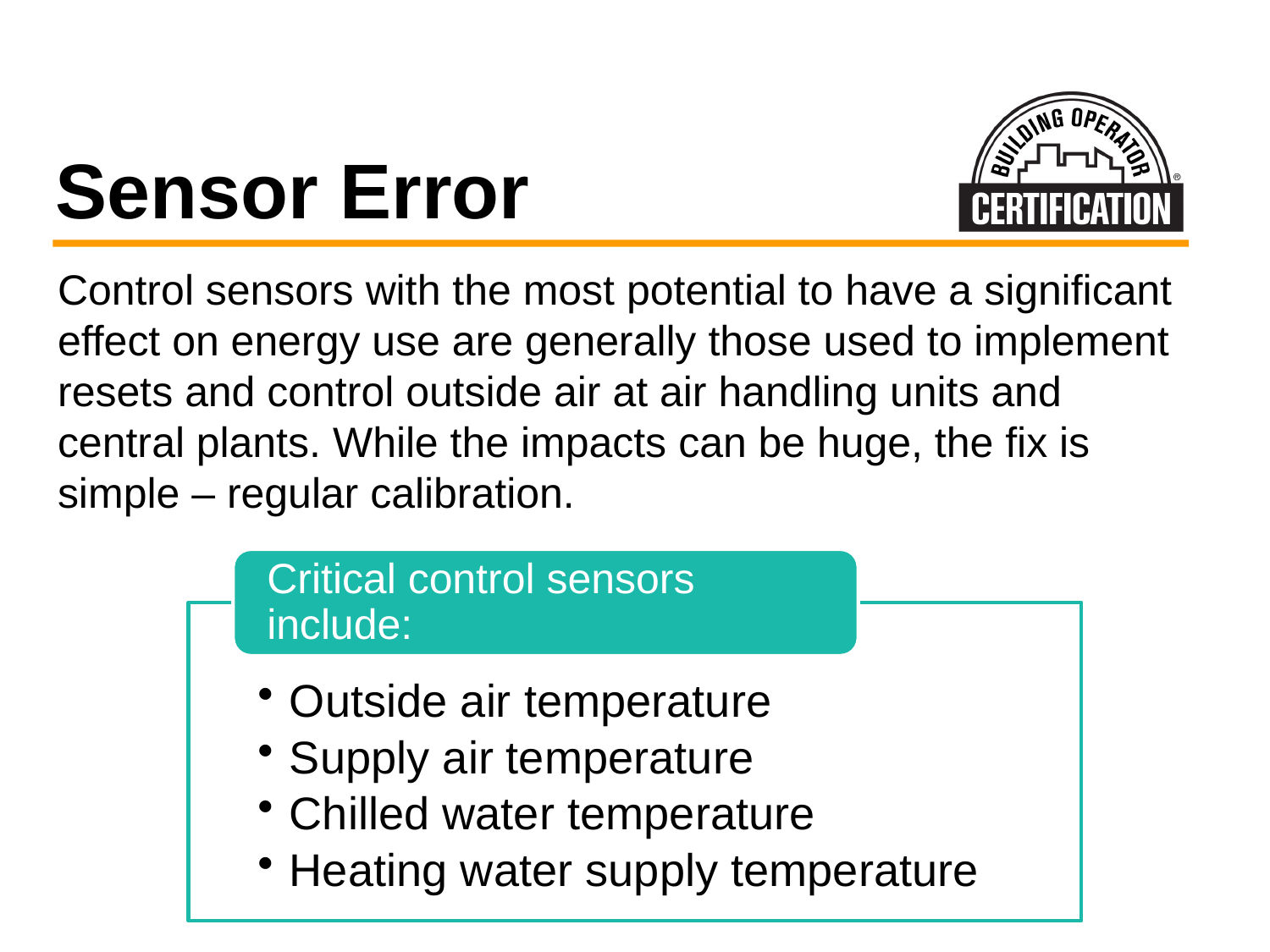

# Sensor Error
Control sensors with the most potential to have a significant effect on energy use are generally those used to implement resets and control outside air at air handling units and central plants. While the impacts can be huge, the fix is simple – regular calibration.

Outside air temperature
Supply air temperature
Chilled water temperature
Heating water supply temperature
Critical control sensors include: